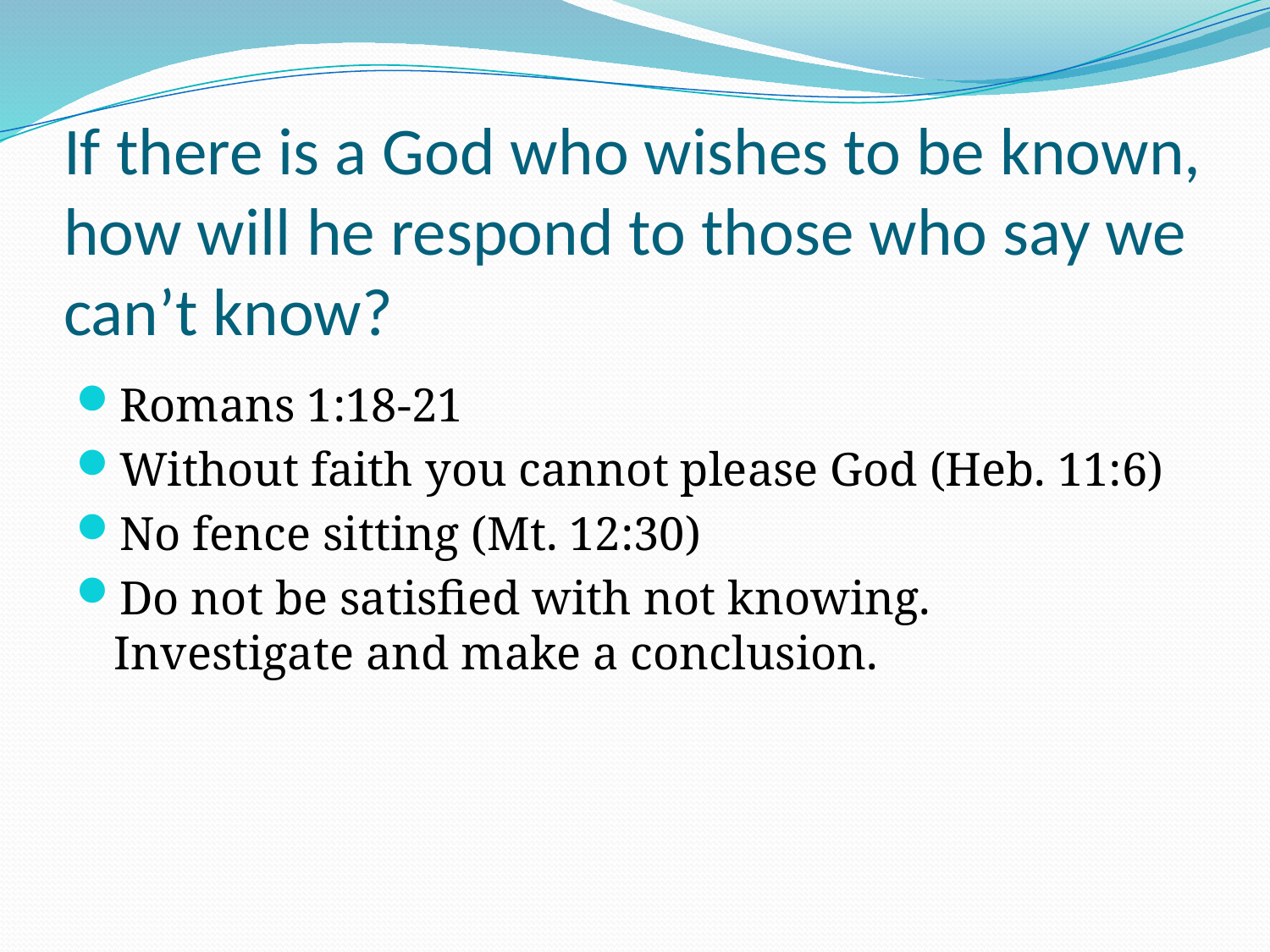

# If there is a God who wishes to be known, how will he respond to those who say we can’t know?
Romans 1:18-21
Without faith you cannot please God (Heb. 11:6)
No fence sitting (Mt. 12:30)
Do not be satisfied with not knowing.  Investigate and make a conclusion.